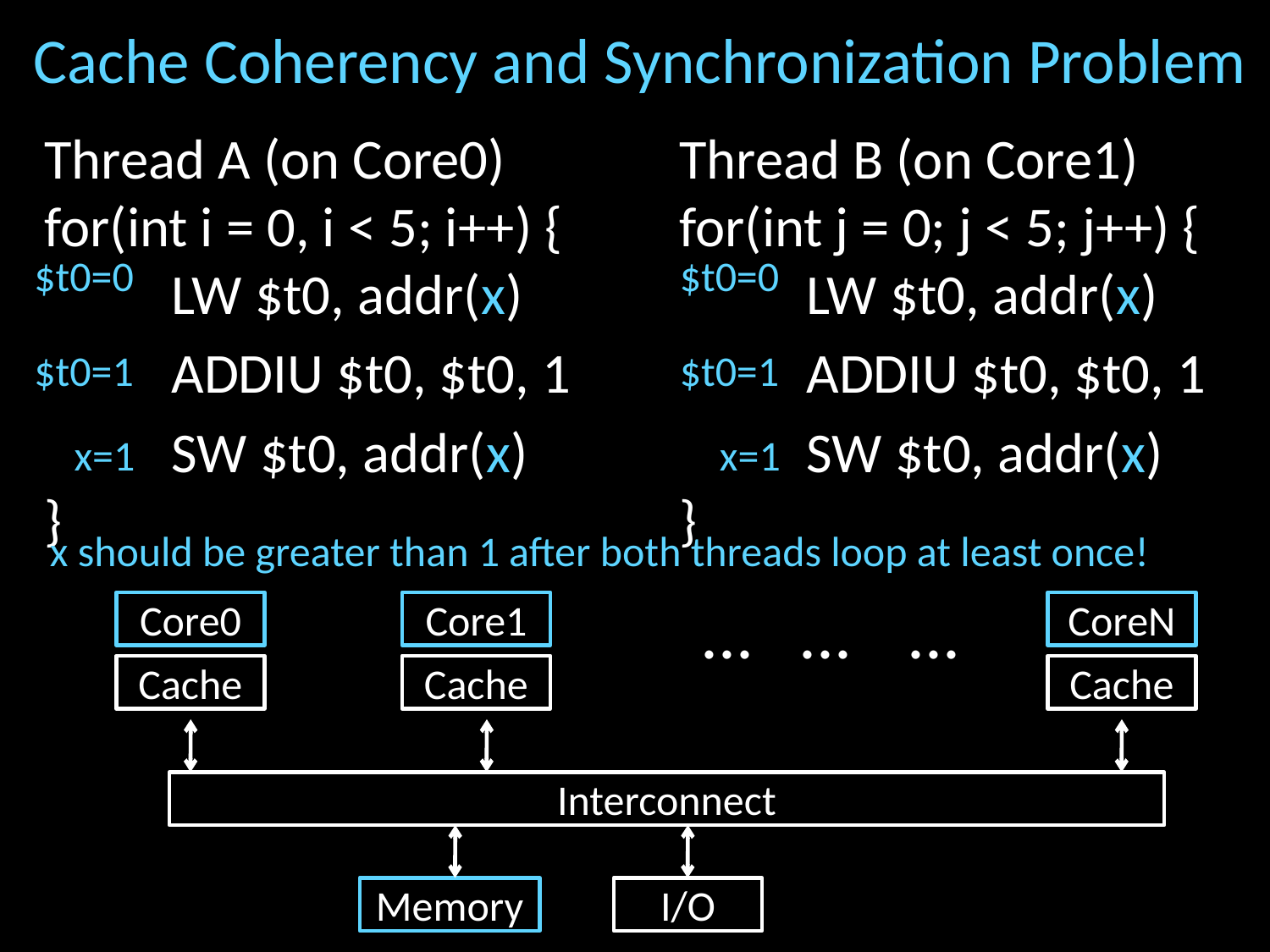

# Cache Coherency and Synchronization Problem
Thread A (on Core0)		Thread B (on Core1)
for(int i = 0, i < 5; i++) {	for(int j = 0; j < 5; j++) {
	LW $t0, addr(x)			LW $t0, addr(x)
	ADDIU $t0, $t0, 1		ADDIU $t0, $t0, 1
	SW $t0, addr(x)			SW $t0, addr(x)
}					}

$t0=0
$t0=0
$t0=1
$t0=1
x=1
x=1
x should be greater than 1 after both threads loop at least once!
...
...
...
Core0
Core1
CoreN
Cache
Cache
Cache
Interconnect
Memory
I/O